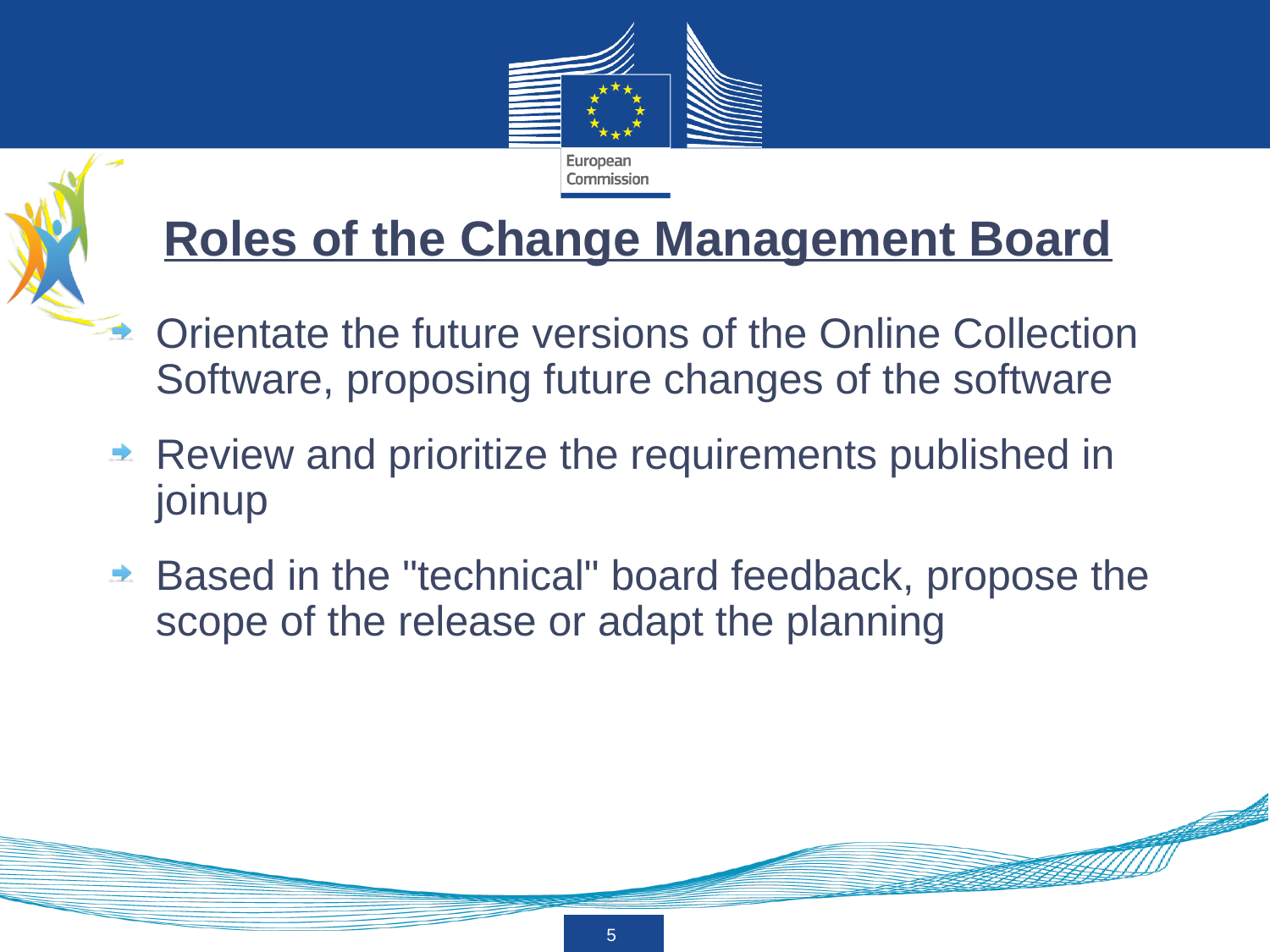

Roles of the Change Management Board
Orientate the future versions of the Online Collection Software, proposing future changes of the software
Review and prioritize the requirements published in joinup
Based in the "technical" board feedback, propose the scope of the release or adapt the planning